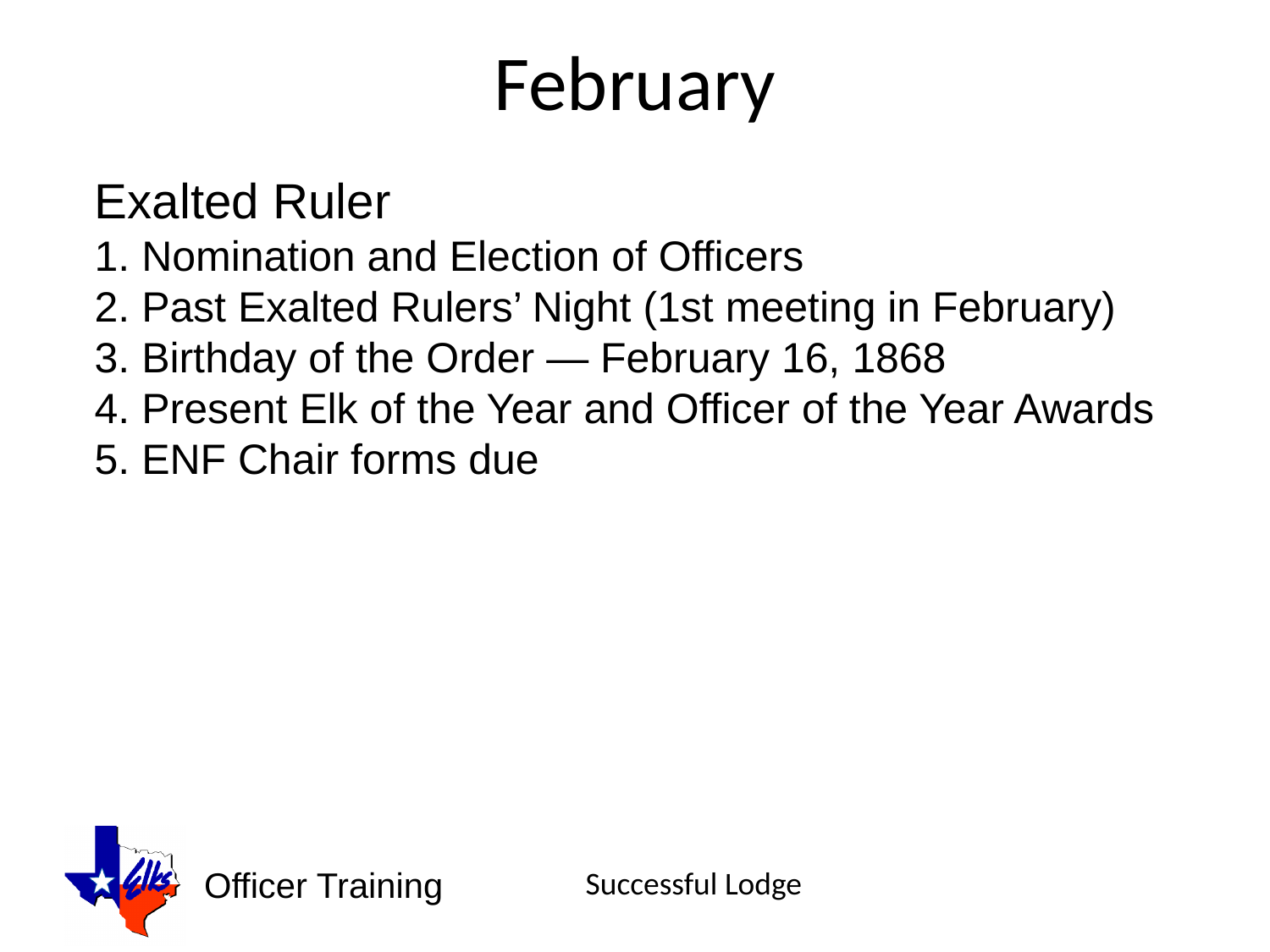

# February
Exalted Ruler
1. Nomination and Election of Officers
2. Past Exalted Rulers’ Night (1st meeting in February)
3. Birthday of the Order — February 16, 1868
4. Present Elk of the Year and Officer of the Year Awards
5. ENF Chair forms due